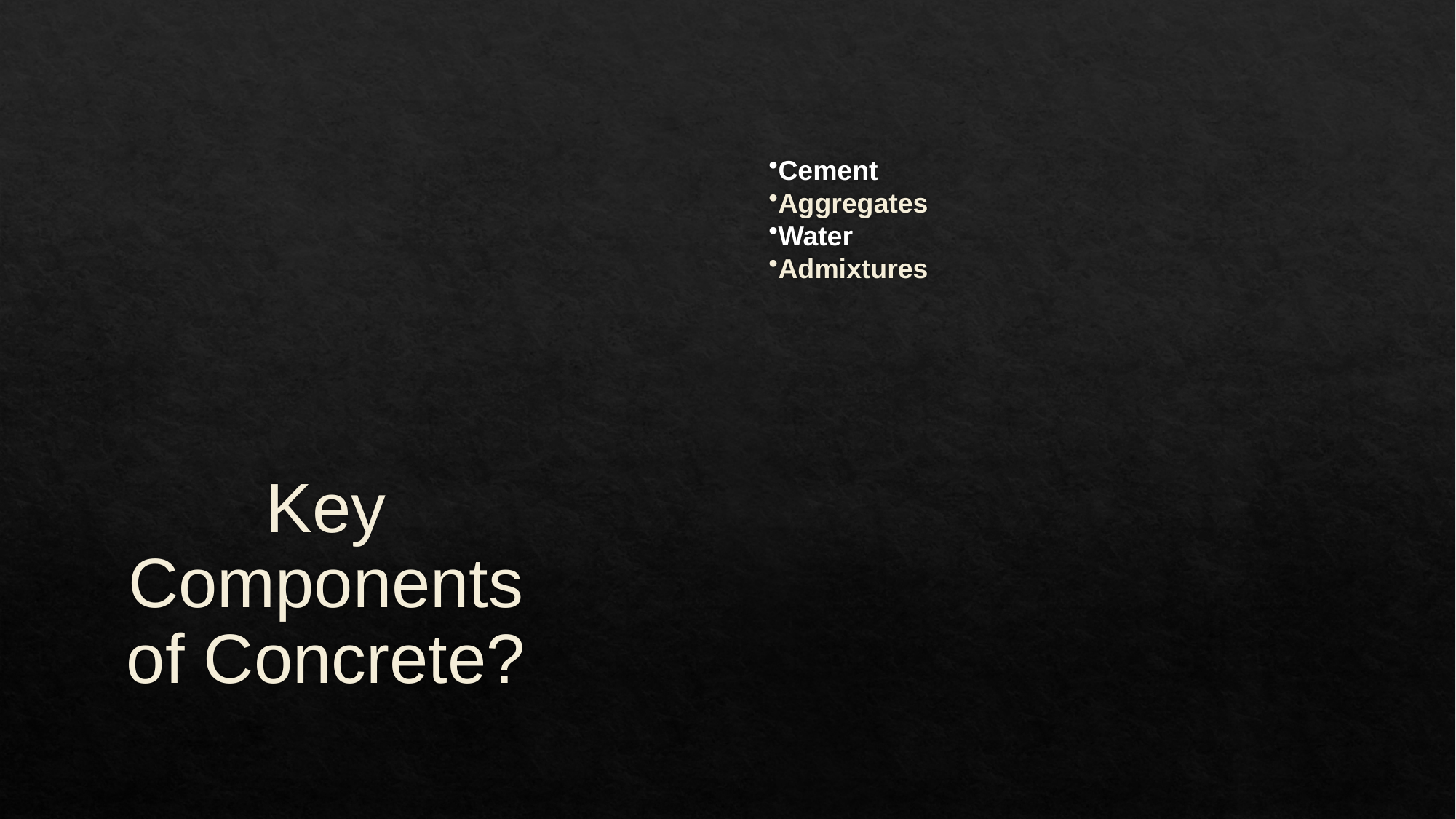

Cement
Aggregates
Water
Admixtures

# Key Components of Concrete?